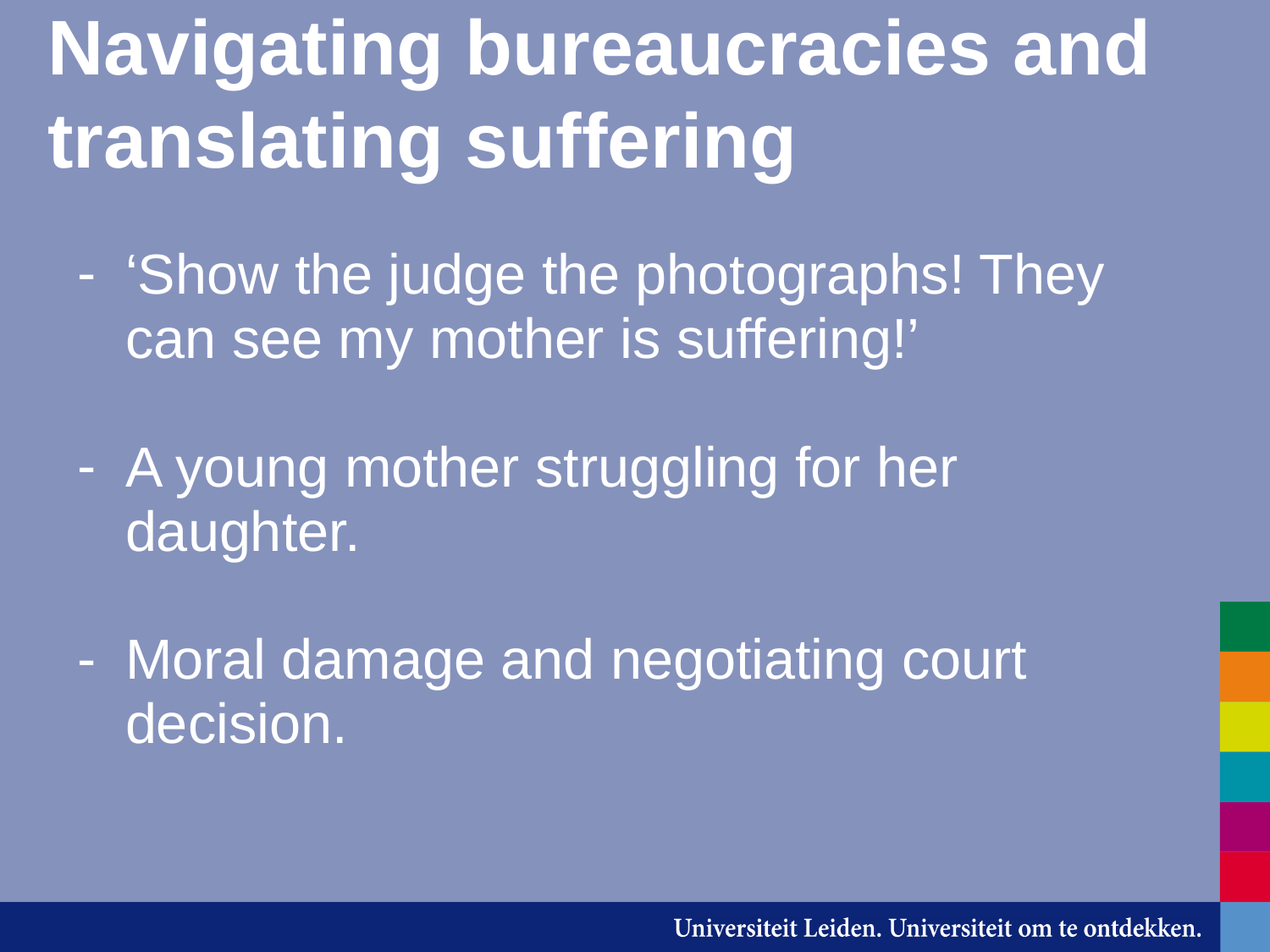

# Navigating bureaucracies and translating suffering
‘Show the judge the photographs! They can see my mother is suffering!’

A young mother struggling for her daughter.

Moral damage and negotiating court decision.